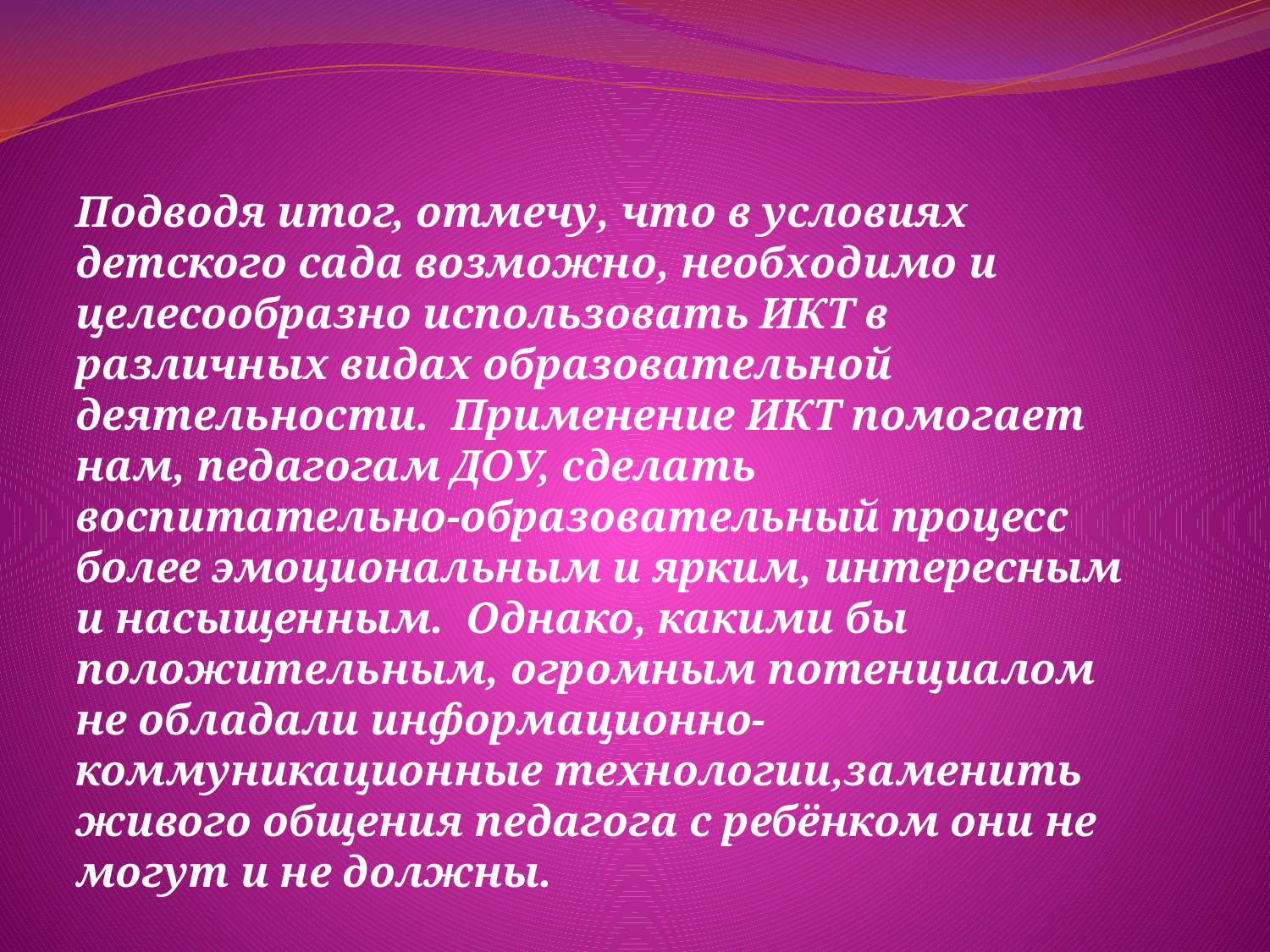

Подводя итог, отмечу, что в условиях детского сада возможно, необходимо и целесообразно использовать ИКТ в различных видах образовательной деятельности.  Применение ИКТ помогает нам, педагогам ДОУ, сделать воспитательно-образовательный процесс более эмоциональным и ярким, интересным и насыщенным.  Однако, какими бы положительным, огромным потенциалом не обладали информационно-коммуникационные технологии,заменить живого общения педагога с ребёнком они не могут и не должны.